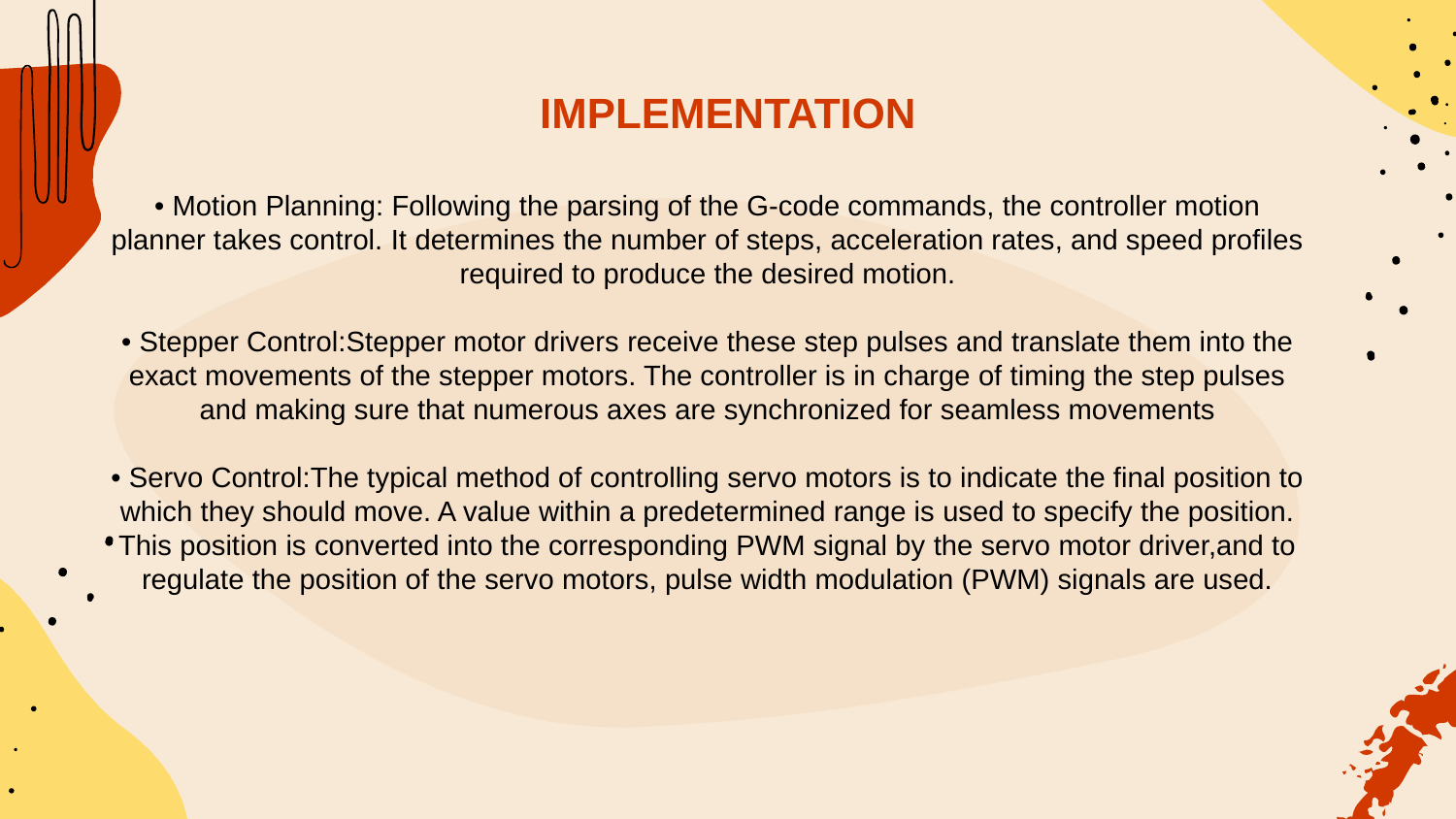

# IMPLEMENTATION
• Motion Planning: Following the parsing of the G-code commands, the controller motion planner takes control. It determines the number of steps, acceleration rates, and speed profiles required to produce the desired motion.

• Stepper Control:Stepper motor drivers receive these step pulses and translate them into the exact movements of the stepper motors. The controller is in charge of timing the step pulses and making sure that numerous axes are synchronized for seamless movements

• Servo Control:The typical method of controlling servo motors is to indicate the final position to which they should move. A value within a predetermined range is used to specify the position. This position is converted into the corresponding PWM signal by the servo motor driver,and to regulate the position of the servo motors, pulse width modulation (PWM) signals are used.